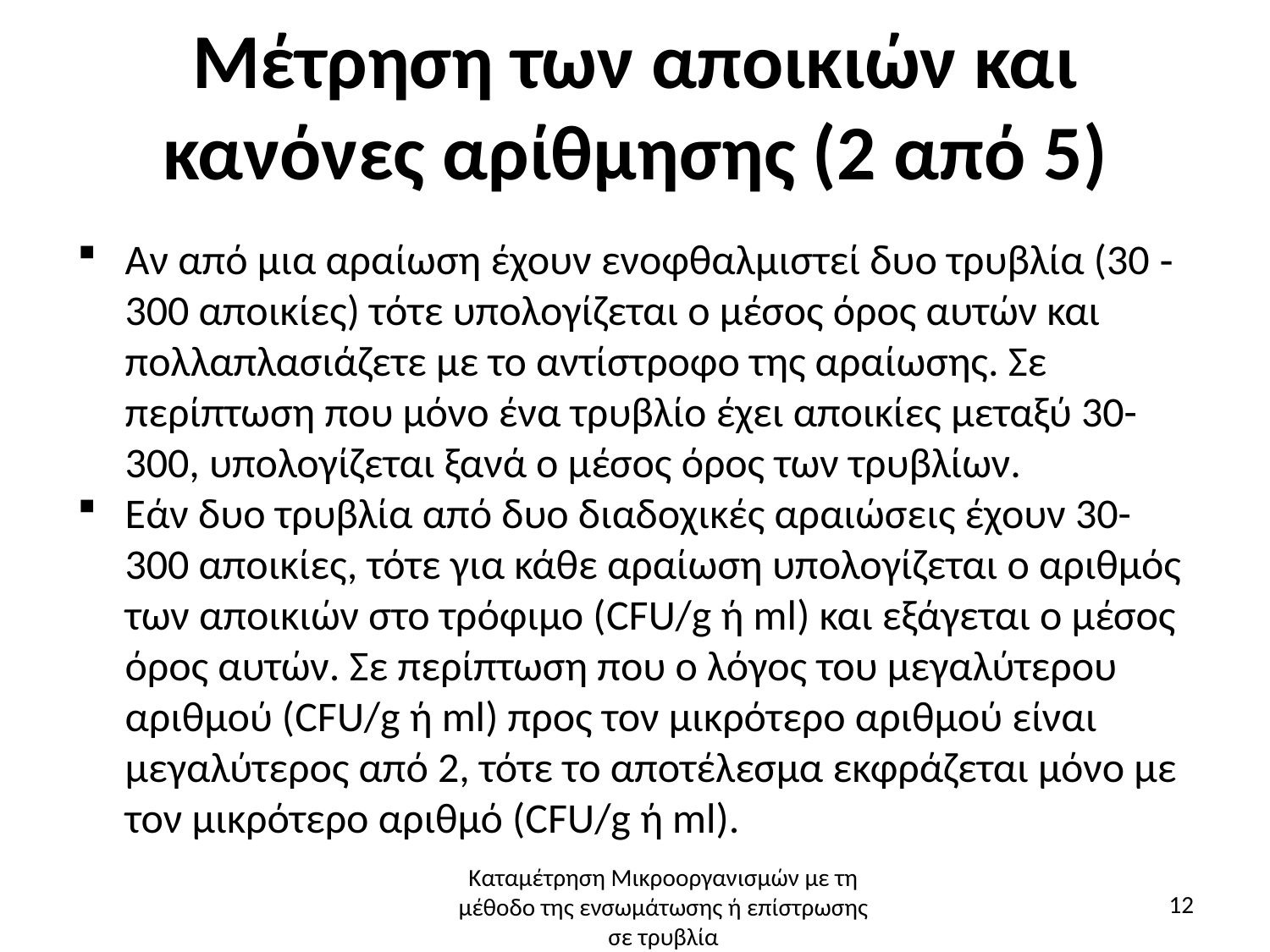

# Μέτρηση των αποικιών και κανόνες αρίθμησης (2 από 5)
Αν από μια αραίωση έχουν ενοφθαλμιστεί δυο τρυβλία (30 ‑ 300 αποικίες) τότε υπολογίζεται ο μέσος όρος αυτών και πολλαπλασιάζετε με το αντίστροφο της αραίωσης. Σε περίπτωση που μόνο ένα τρυβλίο έχει αποικίες μεταξύ 30-300, υπολογίζεται ξανά ο μέσος όρος των τρυβλίων.
Εάν δυο τρυβλία από δυο διαδοχικές αραιώσεις έχουν 30-300 αποικίες, τότε για κάθε αραίωση υπολογίζεται ο αριθμός των αποικιών στο τρόφιμο (CFU/g ή ml) και εξάγεται ο μέσος όρος αυτών. Σε περίπτωση που ο λόγος του μεγαλύτερου αριθμού (CFU/g ή ml) προς τον μικρότερο αριθμού είναι μεγαλύτερος από 2, τότε το αποτέλεσμα εκφράζεται μόνο με τον μικρότερο αριθμό (CFU/g ή ml).
Καταμέτρηση Μικροοργανισμών με τη μέθοδο της ενσωμάτωσης ή επίστρωσης σε τρυβλία
12